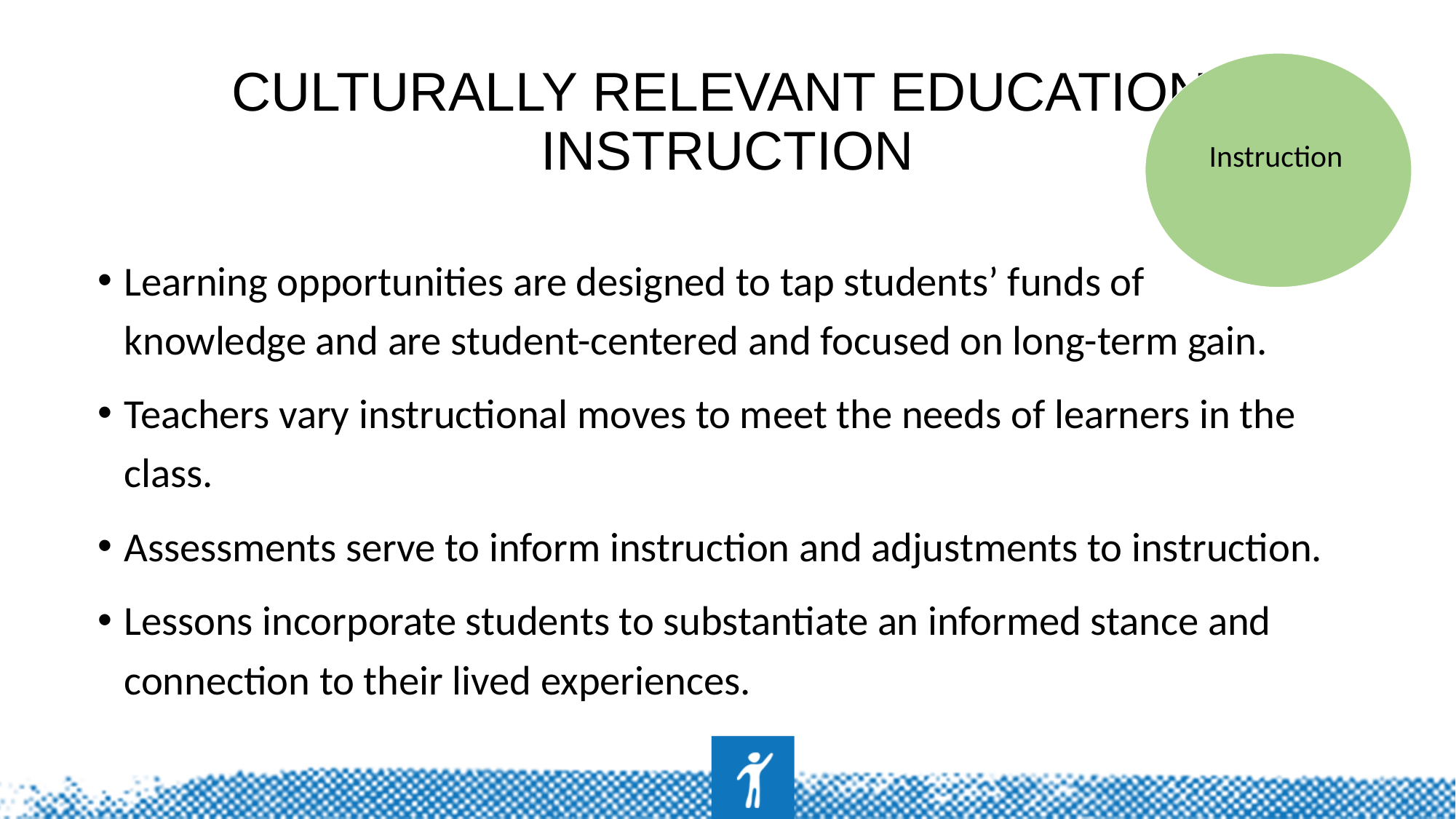

# Culturally relevant education: INSTRUCTION

Instruction
Learning opportunities are designed to tap students’ funds of knowledge and are student-centered and focused on long-term gain.
Teachers vary instructional moves to meet the needs of learners in the class.
Assessments serve to inform instruction and adjustments to instruction.
Lessons incorporate students to substantiate an informed stance and connection to their lived experiences.